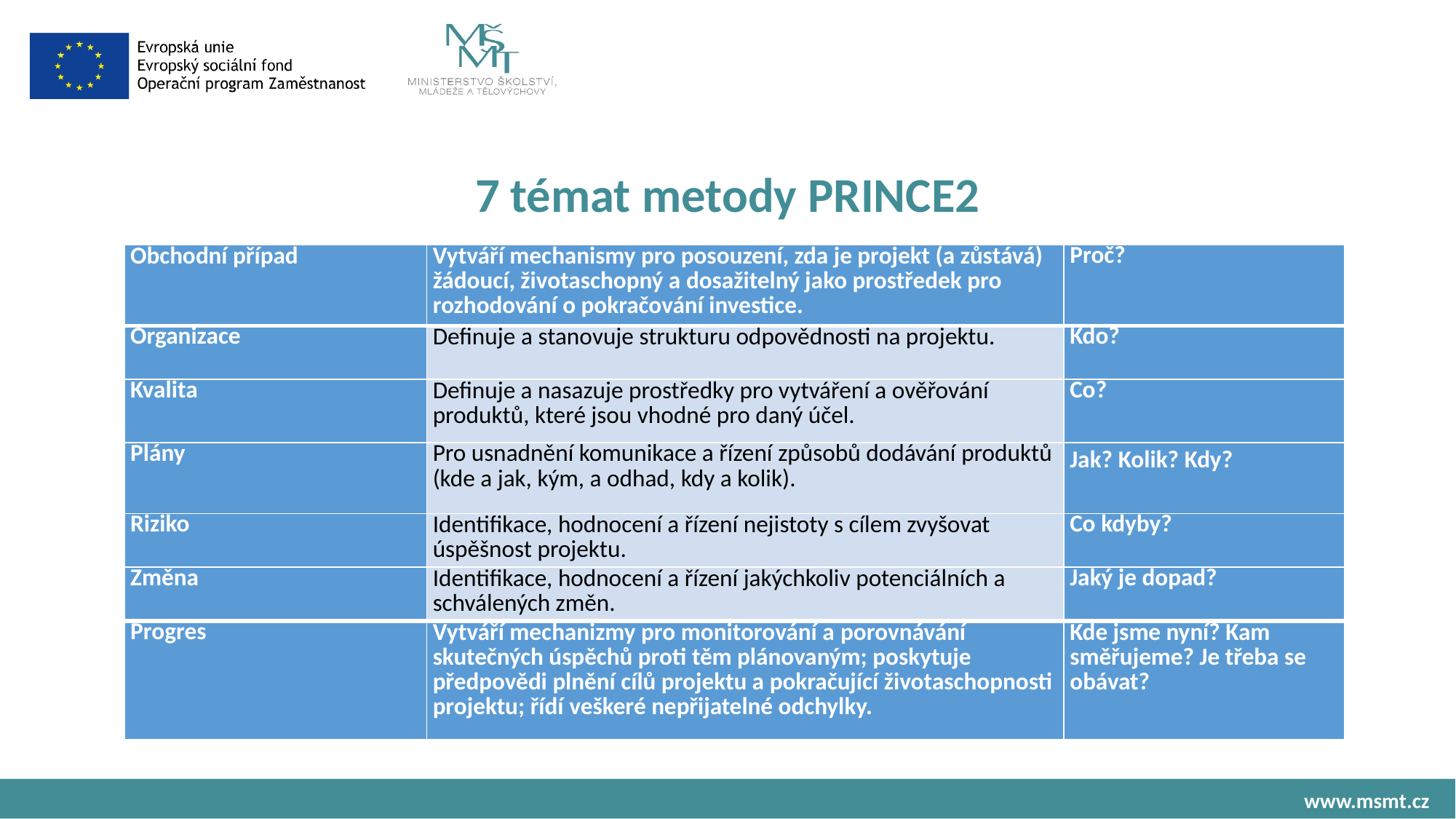

# 7 témat metody PRINCE2
| Obchodní případ | Vytváří mechanismy pro posouzení, zda je projekt (a zůstává) žádoucí, životaschopný a dosažitelný jako prostředek pro rozhodování o pokračování investice. | Proč? |
| --- | --- | --- |
| Organizace | Definuje a stanovuje strukturu odpovědnosti na projektu. | Kdo? |
| Kvalita | Definuje a nasazuje prostředky pro vytváření a ověřování produktů, které jsou vhodné pro daný účel. | Co? |
| Plány | Pro usnadnění komunikace a řízení způsobů dodávání produktů (kde a jak, kým, a odhad, kdy a kolik). | Jak? Kolik? Kdy? |
| Riziko | Identifikace, hodnocení a řízení nejistoty s cílem zvyšovat úspěšnost projektu. | Co kdyby? |
| Změna | Identifikace, hodnocení a řízení jakýchkoliv potenciálních a schválených změn. | Jaký je dopad? |
| Progres | Vytváří mechanizmy pro monitorování a porovnávání skutečných úspěchů proti těm plánovaným; poskytuje předpovědi plnění cílů projektu a pokračující životaschopnosti projektu; řídí veškeré nepřijatelné odchylky. | Kde jsme nyní? Kam směřujeme? Je třeba se obávat? |